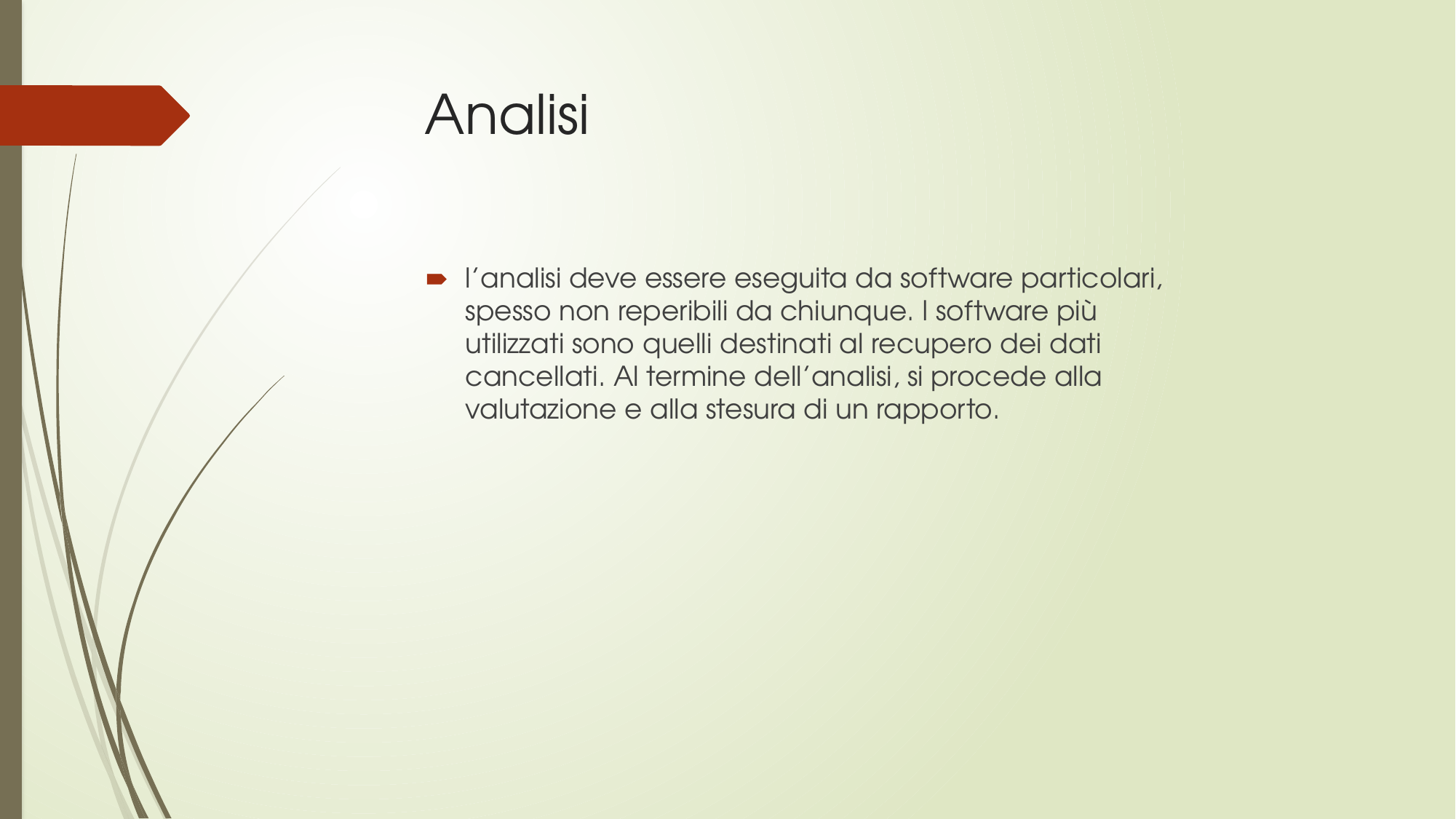

# Analisi
l’analisi deve essere eseguita da software particolari, spesso non reperibili da chiunque. I software più utilizzati sono quelli destinati al recupero dei dati cancellati. Al termine dell’analisi, si procede alla valutazione e alla stesura di un rapporto.